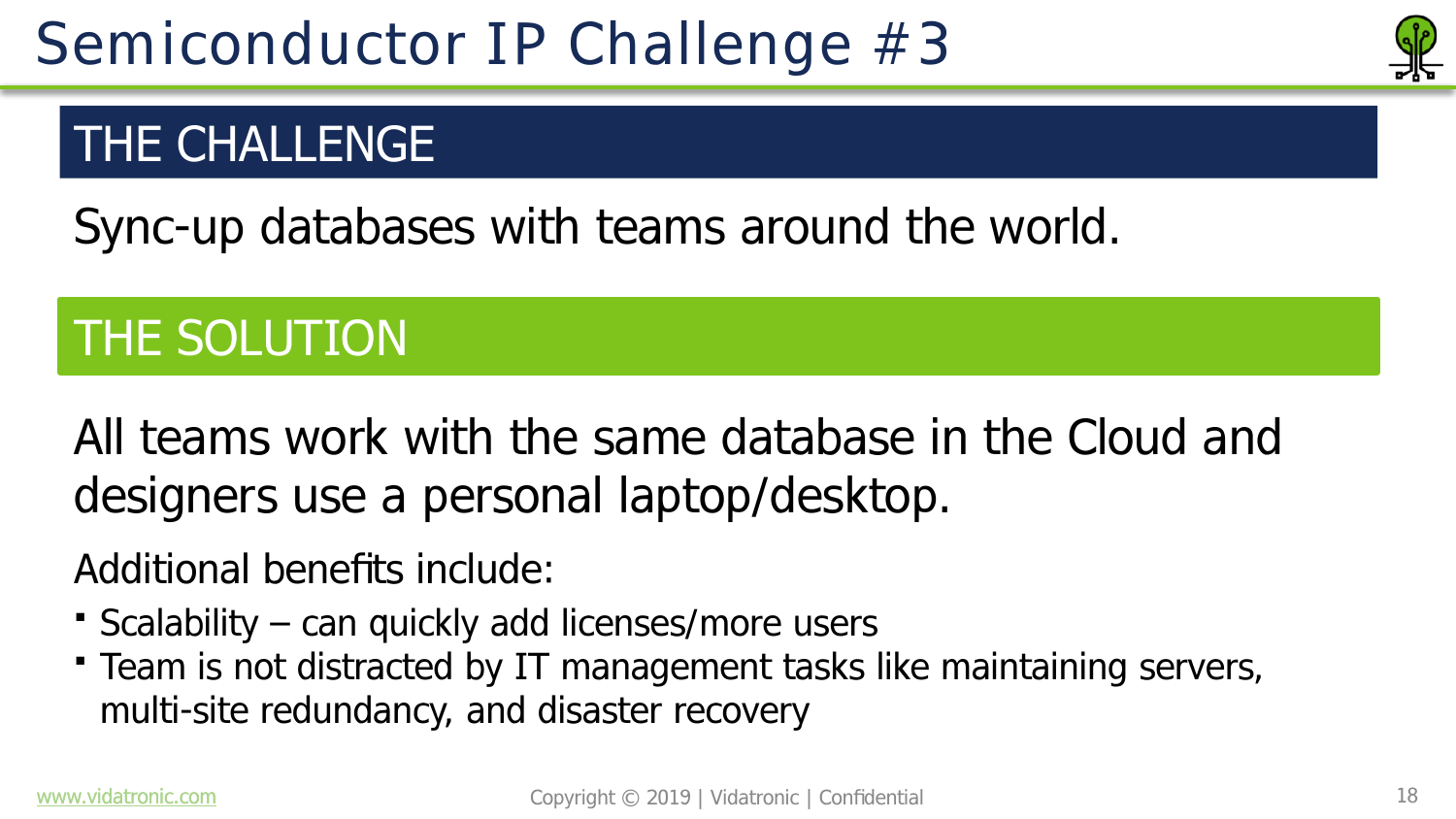

# Semiconductor IP Challenge #3
THE CHALLENGE
Sync-up databases with teams around the world.
THE SOLUTION
All teams work with the same database in the Cloud and designers use a personal laptop/desktop.
Additional benefits include:
Scalability – can quickly add licenses/more users
Team is not distracted by IT management tasks like maintaining servers, multi-site redundancy, and disaster recovery
18
Copyright © 2019 | Vidatronic | Confidential